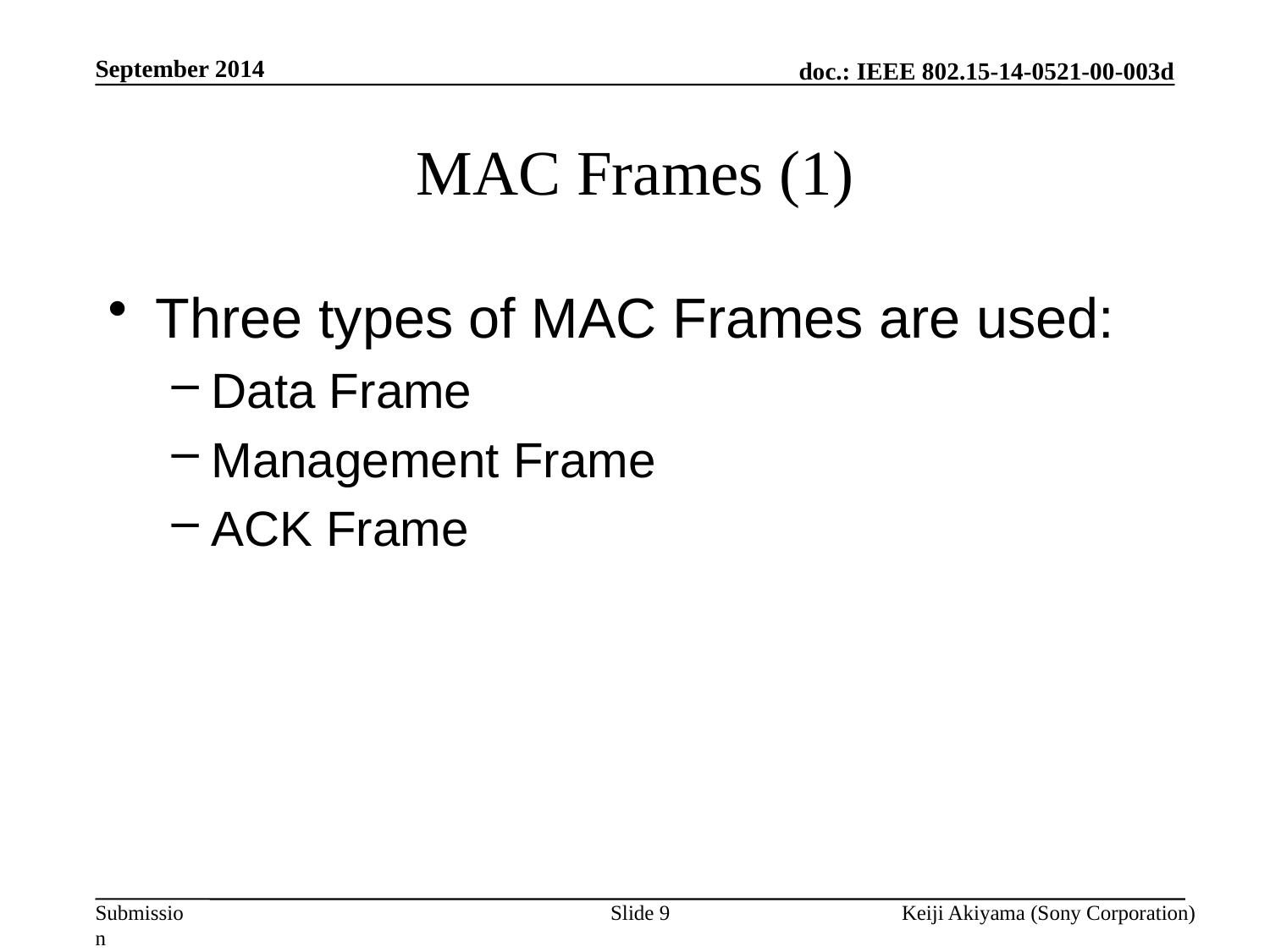

September 2014
# MAC Frames (1)
Three types of MAC Frames are used:
Data Frame
Management Frame
ACK Frame

Slide 9
Keiji Akiyama (Sony Corporation)